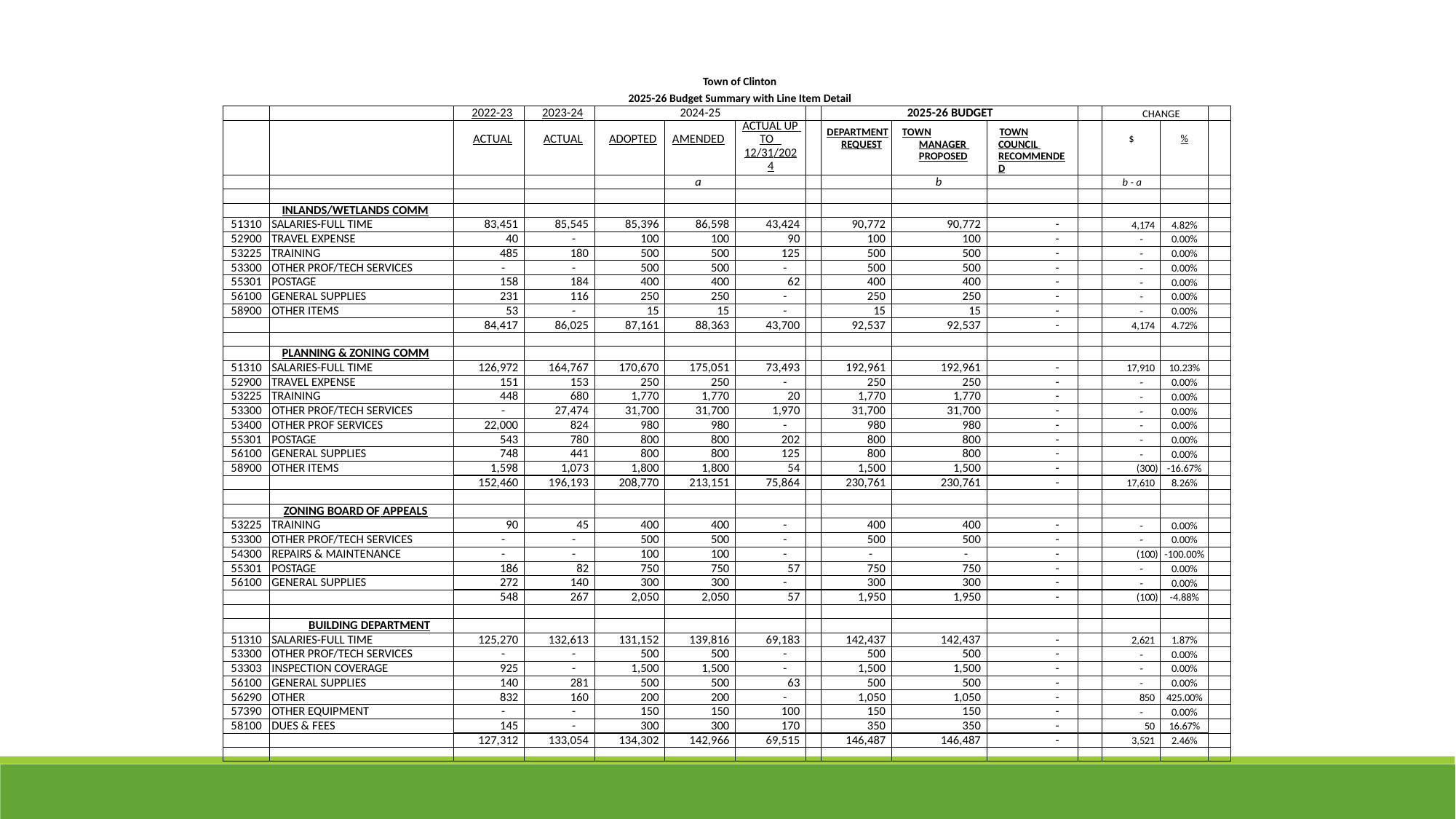

Town of Clinton
2025-26 Budget Summary with Line Item Detail
|  |  | 2022-23 | 2023-24 | 2024-25 |  |  |  | 2025-26 BUDGET |  |  |  | CHANGE |  |  |
| --- | --- | --- | --- | --- | --- | --- | --- | --- | --- | --- | --- | --- | --- | --- |
|  |  | ACTUAL | ACTUAL | ADOPTED | AMENDED | ACTUAL UP TO 12/31/2024 |  | DEPARTMENT REQUEST | TOWN MANAGER PROPOSED | TOWN COUNCIL RECOMMENDED |  | $ | % |  |
|  |  |  |  |  | a |  |  |  | b |  |  | b - a |  |  |
|  |  |  |  |  |  |  |  |  |  |  |  |  |  |  |
|  | INLANDS/WETLANDS COMM |  |  |  |  |  |  |  |  |  |  |  |  |  |
| 51310 | SALARIES-FULL TIME | 83,451 | 85,545 | 85,396 | 86,598 | 43,424 |  | 90,772 | 90,772 | - |  | 4,174 | 4.82% |  |
| 52900 | TRAVEL EXPENSE | 40 | - | 100 | 100 | 90 |  | 100 | 100 | - |  | - | 0.00% |  |
| 53225 | TRAINING | 485 | 180 | 500 | 500 | 125 |  | 500 | 500 | - |  | - | 0.00% |  |
| 53300 | OTHER PROF/TECH SERVICES | - | - | 500 | 500 | - |  | 500 | 500 | - |  | - | 0.00% |  |
| 55301 | POSTAGE | 158 | 184 | 400 | 400 | 62 |  | 400 | 400 | - |  | - | 0.00% |  |
| 56100 | GENERAL SUPPLIES | 231 | 116 | 250 | 250 | - |  | 250 | 250 | - |  | - | 0.00% |  |
| 58900 | OTHER ITEMS | 53 | - | 15 | 15 | - |  | 15 | 15 | - |  | - | 0.00% |  |
|  |  | 84,417 | 86,025 | 87,161 | 88,363 | 43,700 |  | 92,537 | 92,537 | - |  | 4,174 | 4.72% |  |
|  |  |  |  |  |  |  |  |  |  |  |  |  |  |  |
|  | PLANNING & ZONING COMM |  |  |  |  |  |  |  |  |  |  |  |  |  |
| 51310 | SALARIES-FULL TIME | 126,972 | 164,767 | 170,670 | 175,051 | 73,493 |  | 192,961 | 192,961 | - |  | 17,910 | 10.23% |  |
| 52900 | TRAVEL EXPENSE | 151 | 153 | 250 | 250 | - |  | 250 | 250 | - |  | - | 0.00% |  |
| 53225 | TRAINING | 448 | 680 | 1,770 | 1,770 | 20 |  | 1,770 | 1,770 | - |  | - | 0.00% |  |
| 53300 | OTHER PROF/TECH SERVICES | - | 27,474 | 31,700 | 31,700 | 1,970 |  | 31,700 | 31,700 | - |  | - | 0.00% |  |
| 53400 | OTHER PROF SERVICES | 22,000 | 824 | 980 | 980 | - |  | 980 | 980 | - |  | - | 0.00% |  |
| 55301 | POSTAGE | 543 | 780 | 800 | 800 | 202 |  | 800 | 800 | - |  | - | 0.00% |  |
| 56100 | GENERAL SUPPLIES | 748 | 441 | 800 | 800 | 125 |  | 800 | 800 | - |  | - | 0.00% |  |
| 58900 | OTHER ITEMS | 1,598 | 1,073 | 1,800 | 1,800 | 54 |  | 1,500 | 1,500 | - |  | (300) | -16.67% |  |
|  |  | 152,460 | 196,193 | 208,770 | 213,151 | 75,864 |  | 230,761 | 230,761 | - |  | 17,610 | 8.26% |  |
|  |  |  |  |  |  |  |  |  |  |  |  |  |  |  |
|  | ZONING BOARD OF APPEALS |  |  |  |  |  |  |  |  |  |  |  |  |  |
| 53225 | TRAINING | 90 | 45 | 400 | 400 | - |  | 400 | 400 | - |  | - | 0.00% |  |
| 53300 | OTHER PROF/TECH SERVICES | - | - | 500 | 500 | - |  | 500 | 500 | - |  | - | 0.00% |  |
| 54300 | REPAIRS & MAINTENANCE | - | - | 100 | 100 | - |  | - | - | - |  | (100) | -100.00% |  |
| 55301 | POSTAGE | 186 | 82 | 750 | 750 | 57 |  | 750 | 750 | - |  | - | 0.00% |  |
| 56100 | GENERAL SUPPLIES | 272 | 140 | 300 | 300 | - |  | 300 | 300 | - |  | - | 0.00% |  |
|  |  | 548 | 267 | 2,050 | 2,050 | 57 |  | 1,950 | 1,950 | - |  | (100) | -4.88% |  |
|  |  |  |  |  |  |  |  |  |  |  |  |  |  |  |
|  | BUILDING DEPARTMENT |  |  |  |  |  |  |  |  |  |  |  |  |  |
| 51310 | SALARIES-FULL TIME | 125,270 | 132,613 | 131,152 | 139,816 | 69,183 |  | 142,437 | 142,437 | - |  | 2,621 | 1.87% |  |
| 53300 | OTHER PROF/TECH SERVICES | - | - | 500 | 500 | - |  | 500 | 500 | - |  | - | 0.00% |  |
| 53303 | INSPECTION COVERAGE | 925 | - | 1,500 | 1,500 | - |  | 1,500 | 1,500 | - |  | - | 0.00% |  |
| 56100 | GENERAL SUPPLIES | 140 | 281 | 500 | 500 | 63 |  | 500 | 500 | - |  | - | 0.00% |  |
| 56290 | OTHER | 832 | 160 | 200 | 200 | - |  | 1,050 | 1,050 | - |  | 850 | 425.00% |  |
| 57390 | OTHER EQUIPMENT | - | - | 150 | 150 | 100 |  | 150 | 150 | - |  | - | 0.00% |  |
| 58100 | DUES & FEES | 145 | - | 300 | 300 | 170 |  | 350 | 350 | - |  | 50 | 16.67% |  |
|  |  | 127,312 | 133,054 | 134,302 | 142,966 | 69,515 |  | 146,487 | 146,487 | - |  | 3,521 | 2.46% |  |
|  |  |  |  |  |  |  |  |  |  |  |  |  |  |  |
38